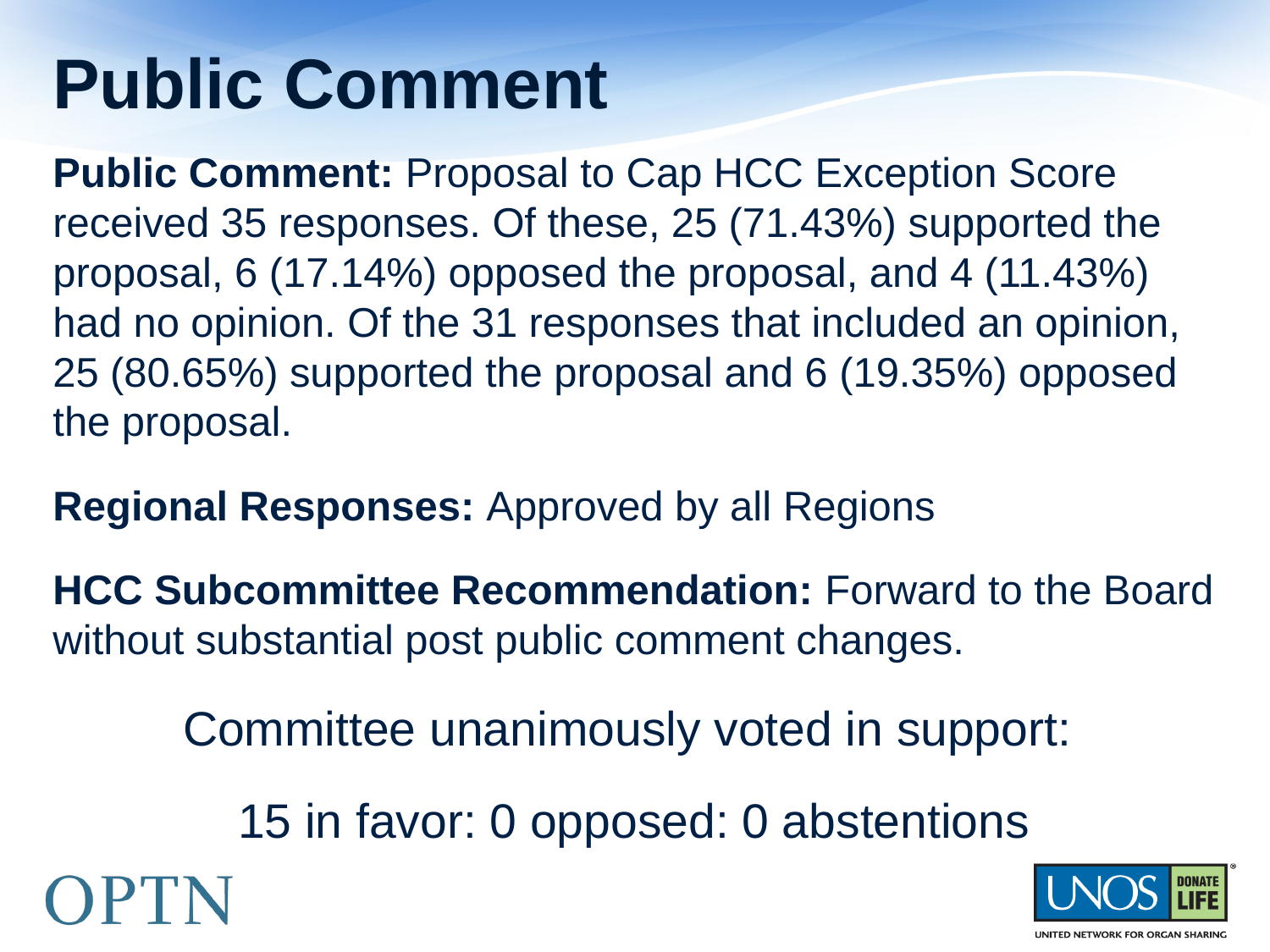

# Public Comment
Public Comment: Proposal to Cap HCC Exception Score received 35 responses. Of these, 25 (71.43%) supported the proposal, 6 (17.14%) opposed the proposal, and 4 (11.43%) had no opinion. Of the 31 responses that included an opinion, 25 (80.65%) supported the proposal and 6 (19.35%) opposed the proposal.
Regional Responses: Approved by all Regions
HCC Subcommittee Recommendation: Forward to the Board without substantial post public comment changes.
Committee unanimously voted in support:
15 in favor: 0 opposed: 0 abstentions